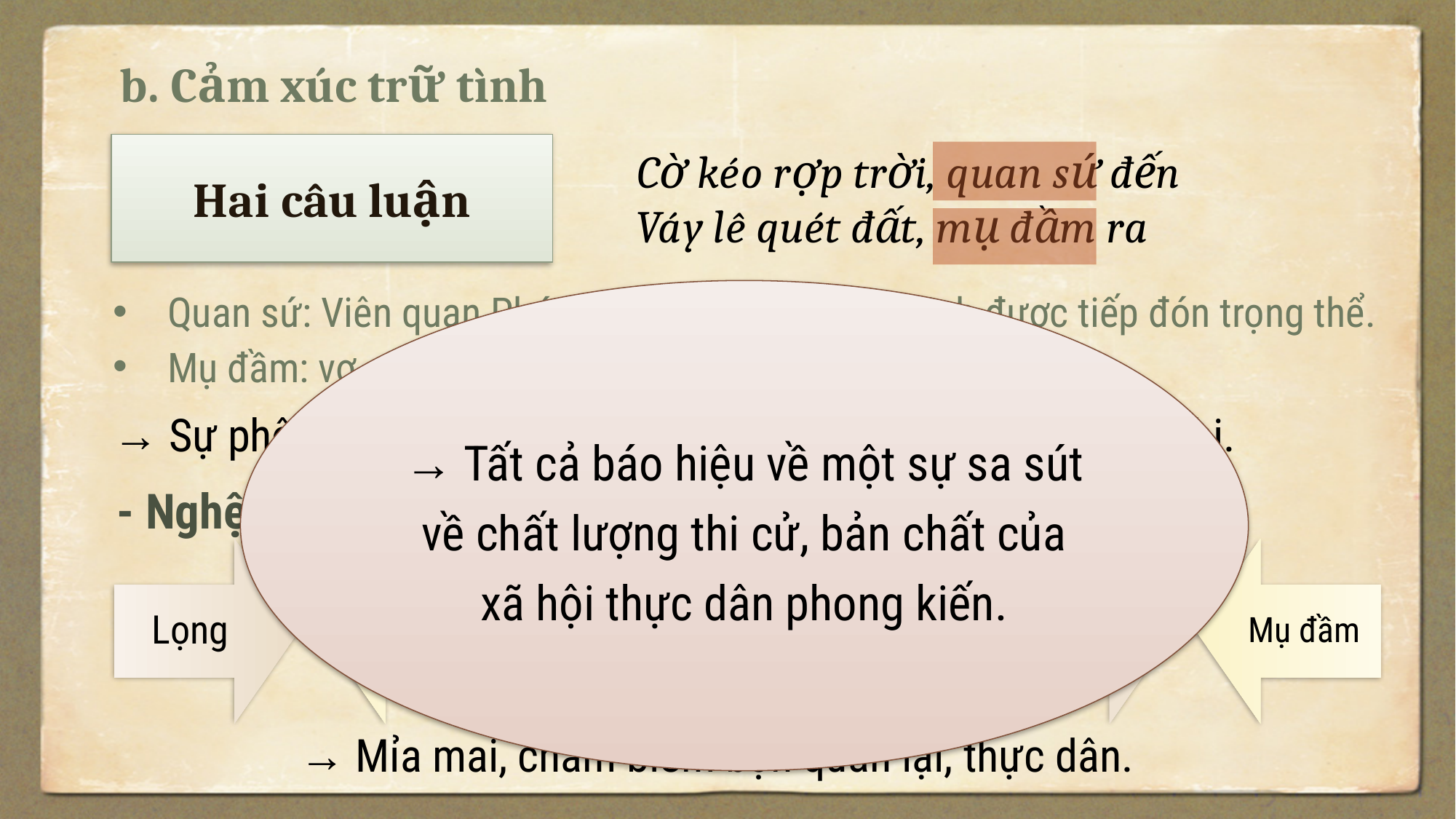

b. Cảm xúc trữ tình
Hai câu luận
Cờ kéo rợp trời, quan sứ đến
Váy lê quét đất, mụ đầm ra

Quan sứ: Viên quan Pháp đứng đầu tỉnh Nam Định được tiếp đón trọng thể.
Mụ đầm: vợ quan sứ, ăn mặc diêm dúa.
→ Tất cả báo hiệu về một sự sa sút về chất lượng thi cử, bản chất của xã hội thực dân phong kiến.
→ Sự phô trương, hình thức, không đúng nghi lễ của một kì thi.
- Nghệ thuật đối

Váy
Lọng

Đất
Trời

Mụ đầm
Quan sứ
→ Mỉa mai, châm biếm bọn quan lại, thực dân.